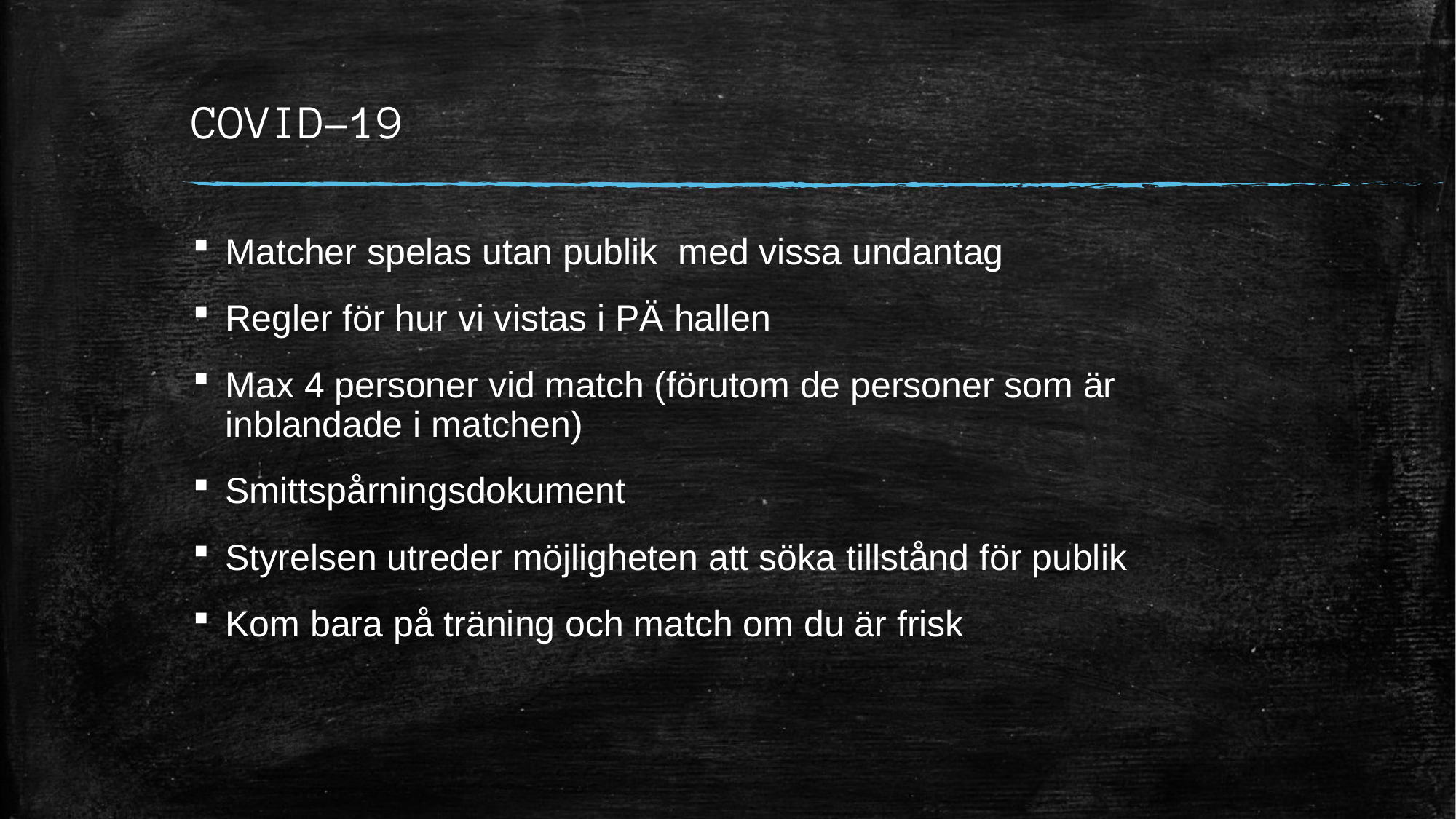

# COVID-19
Matcher spelas utan publik  med vissa undantag
Regler för hur vi vistas i PÄ hallen
Max 4 personer vid match (förutom de personer som är inblandade i matchen)
Smittspårningsdokument
Styrelsen utreder möjligheten att söka tillstånd för publik
Kom bara på träning och match om du är frisk